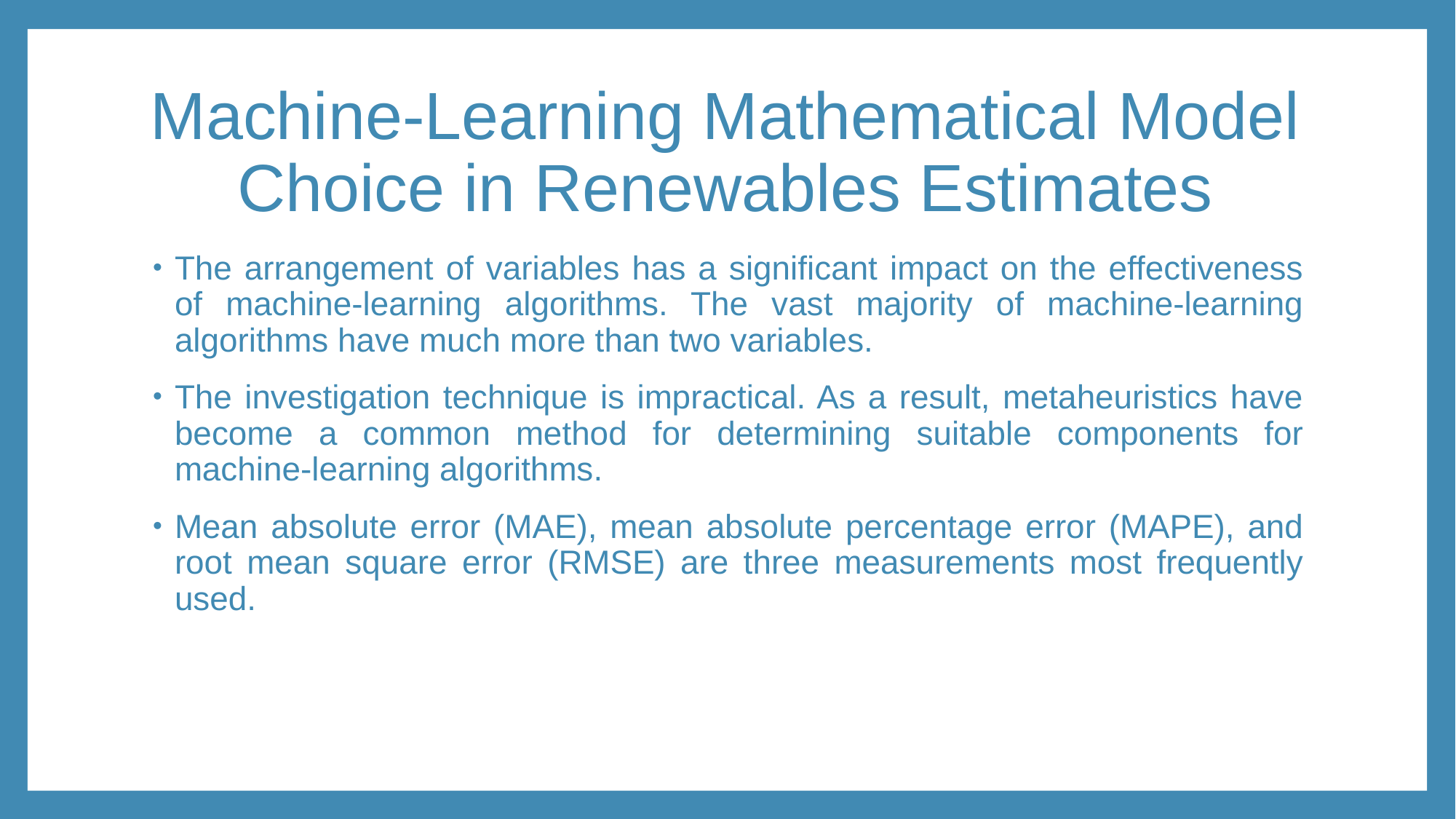

# Machine-Learning Mathematical Model Choice in Renewables Estimates
The arrangement of variables has a significant impact on the effectiveness of machine-learning algorithms. The vast majority of machine-learning algorithms have much more than two variables.
The investigation technique is impractical. As a result, metaheuristics have become a common method for determining suitable components for machine-learning algorithms.
Mean absolute error (MAE), mean absolute percentage error (MAPE), and root mean square error (RMSE) are three measurements most frequently used.